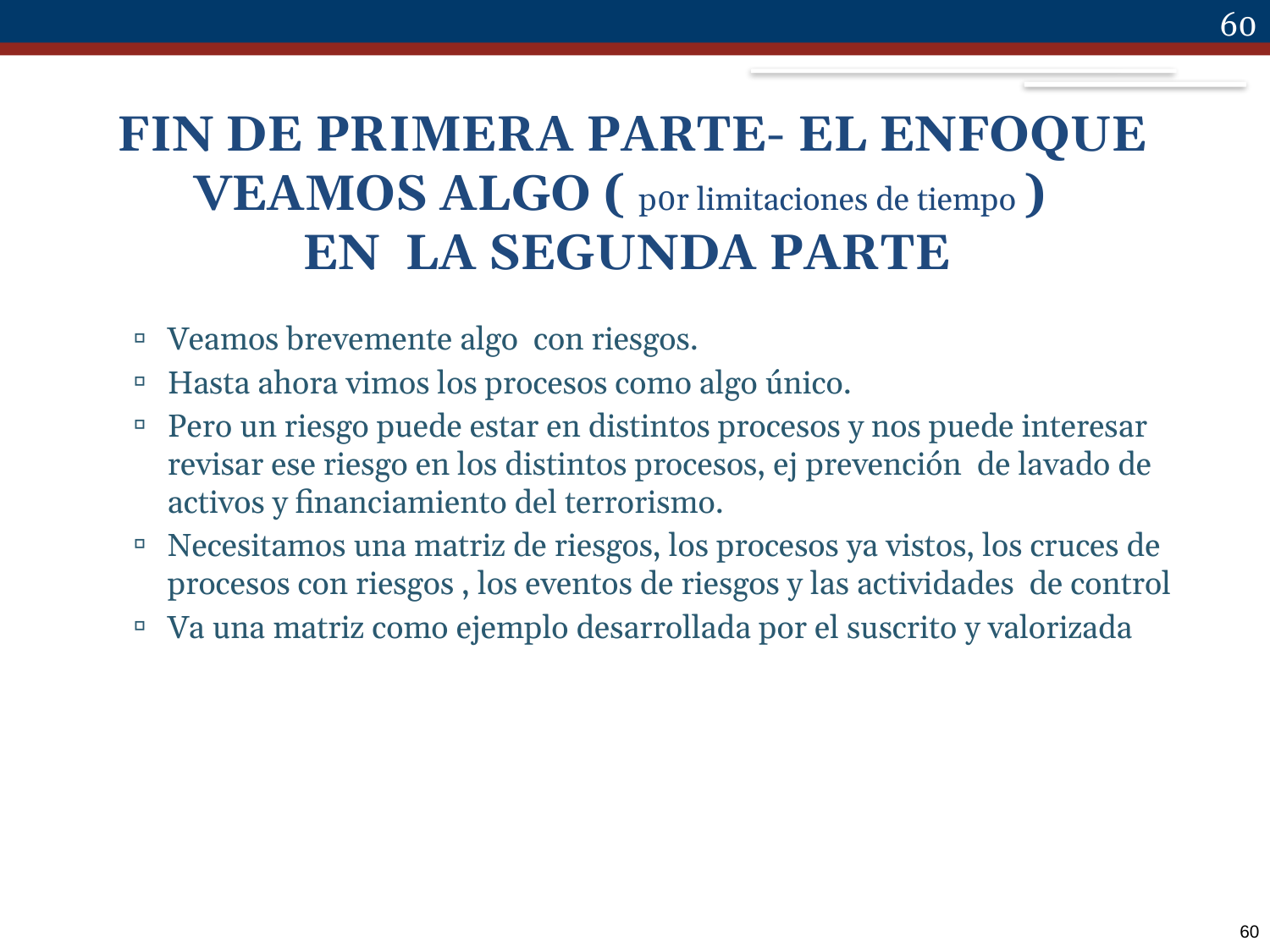

60
# FIN DE PRIMERA PARTE- EL ENFOQUE VEAMOS ALGO ( p0r limitaciones de tiempo ) EN  LA SEGUNDA PARTE
Veamos brevemente algo  con riesgos.
Hasta ahora vimos los procesos como algo único.
Pero un riesgo puede estar en distintos procesos y nos puede interesar revisar ese riesgo en los distintos procesos, ej prevención  de lavado de activos y financiamiento del terrorismo.
Necesitamos una matriz de riesgos, los procesos ya vistos, los cruces de procesos con riesgos , los eventos de riesgos y las actividades  de control
Va una matriz como ejemplo desarrollada por el suscrito y valorizada